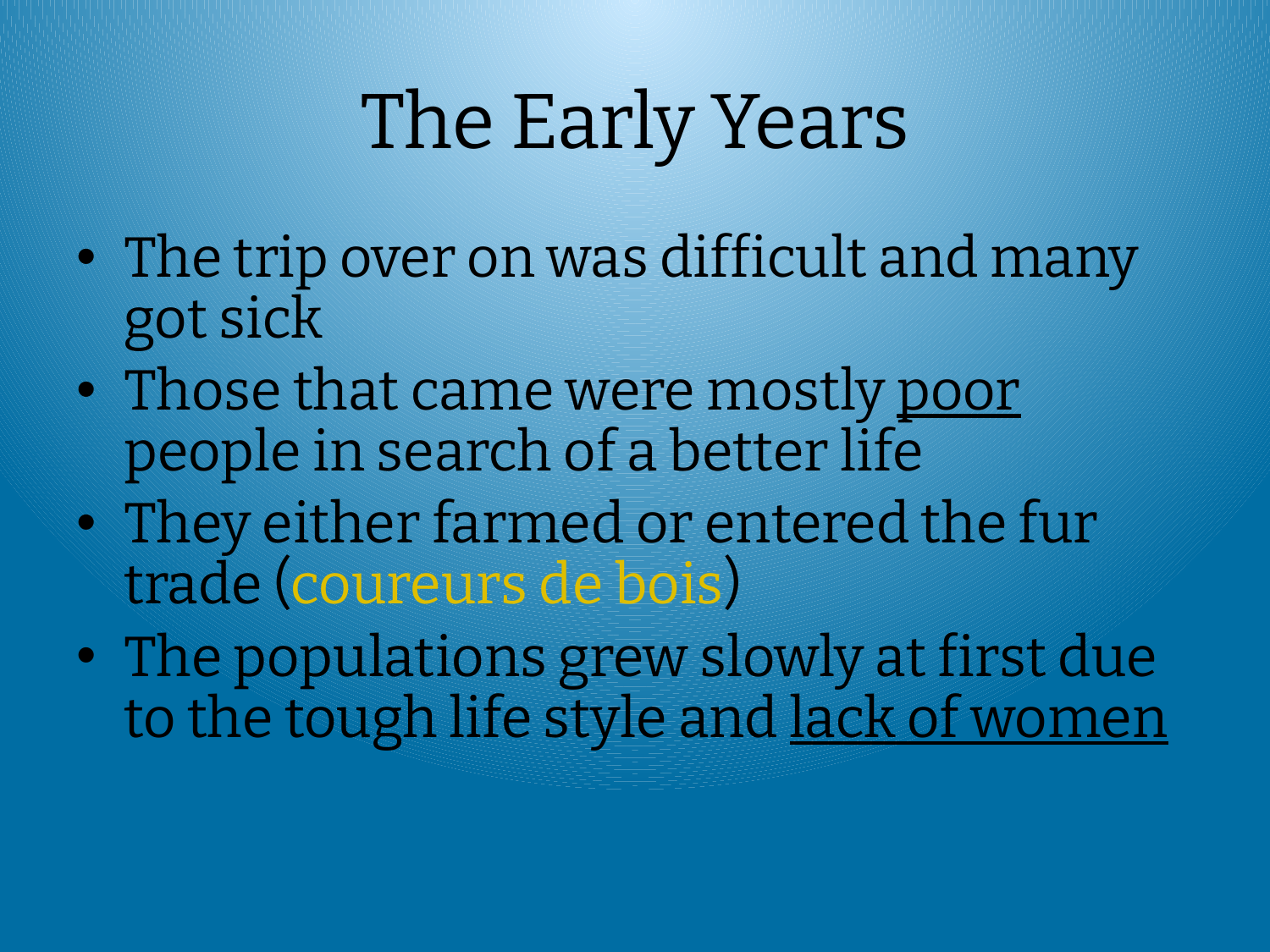

# The Early Years
The trip over on was difficult and many got sick
Those that came were mostly poor people in search of a better life
They either farmed or entered the fur trade (coureurs de bois)
The populations grew slowly at first due to the tough life style and lack of women